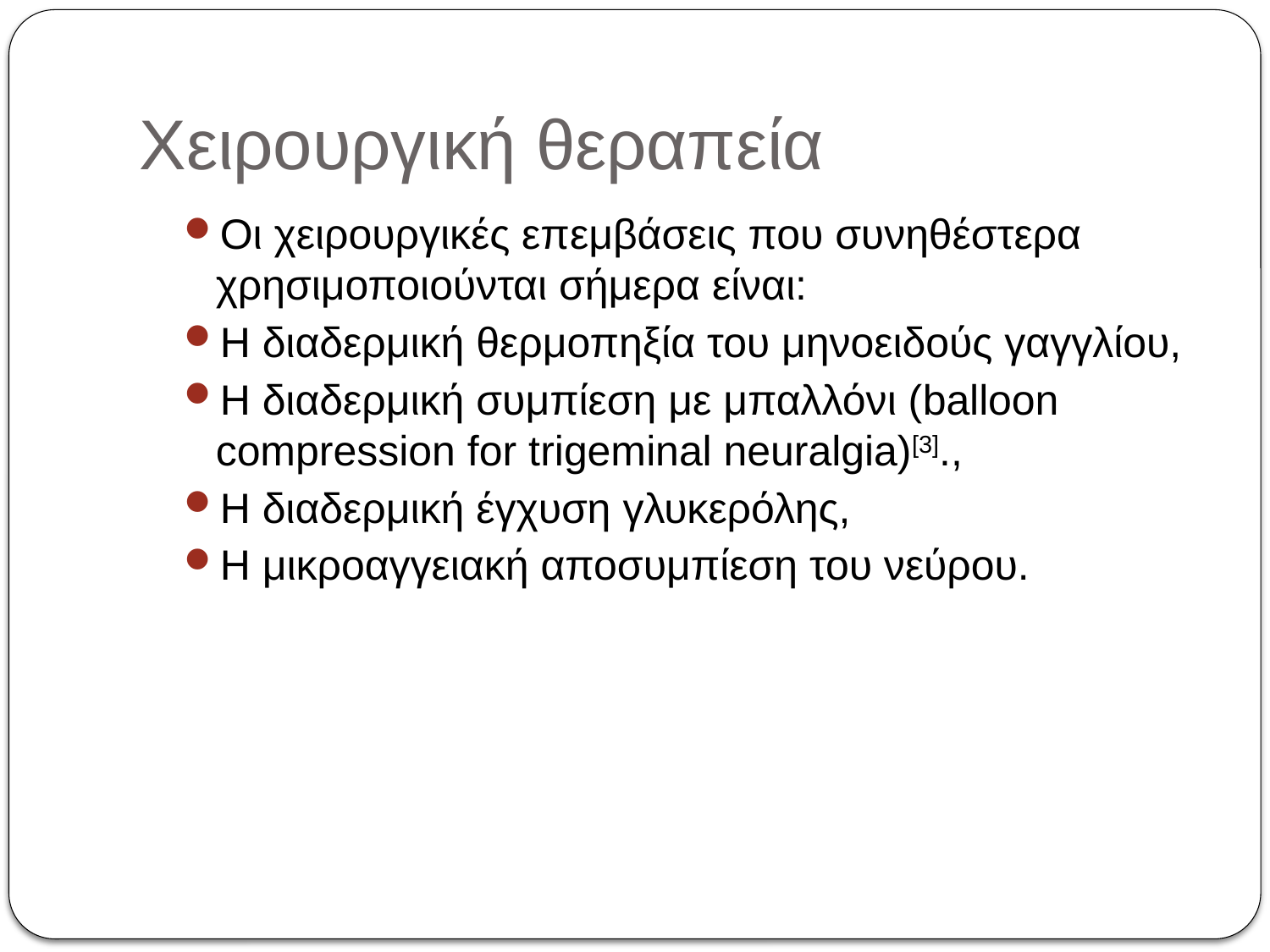

# Χειρουργική θεραπεία
Οι χειρουργικές επεμβάσεις που συνηθέστερα χρησιμοποιούνται σήμερα είναι:
Η διαδερμική θερμοπηξία του μηνοειδούς γαγγλίου,
Η διαδερμική συμπίεση με μπαλλόνι (balloon compression for trigeminal neuralgia)[3].,
Η διαδερμική έγχυση γλυκερόλης,
Η μικροαγγειακή αποσυμπίεση του νεύρου.